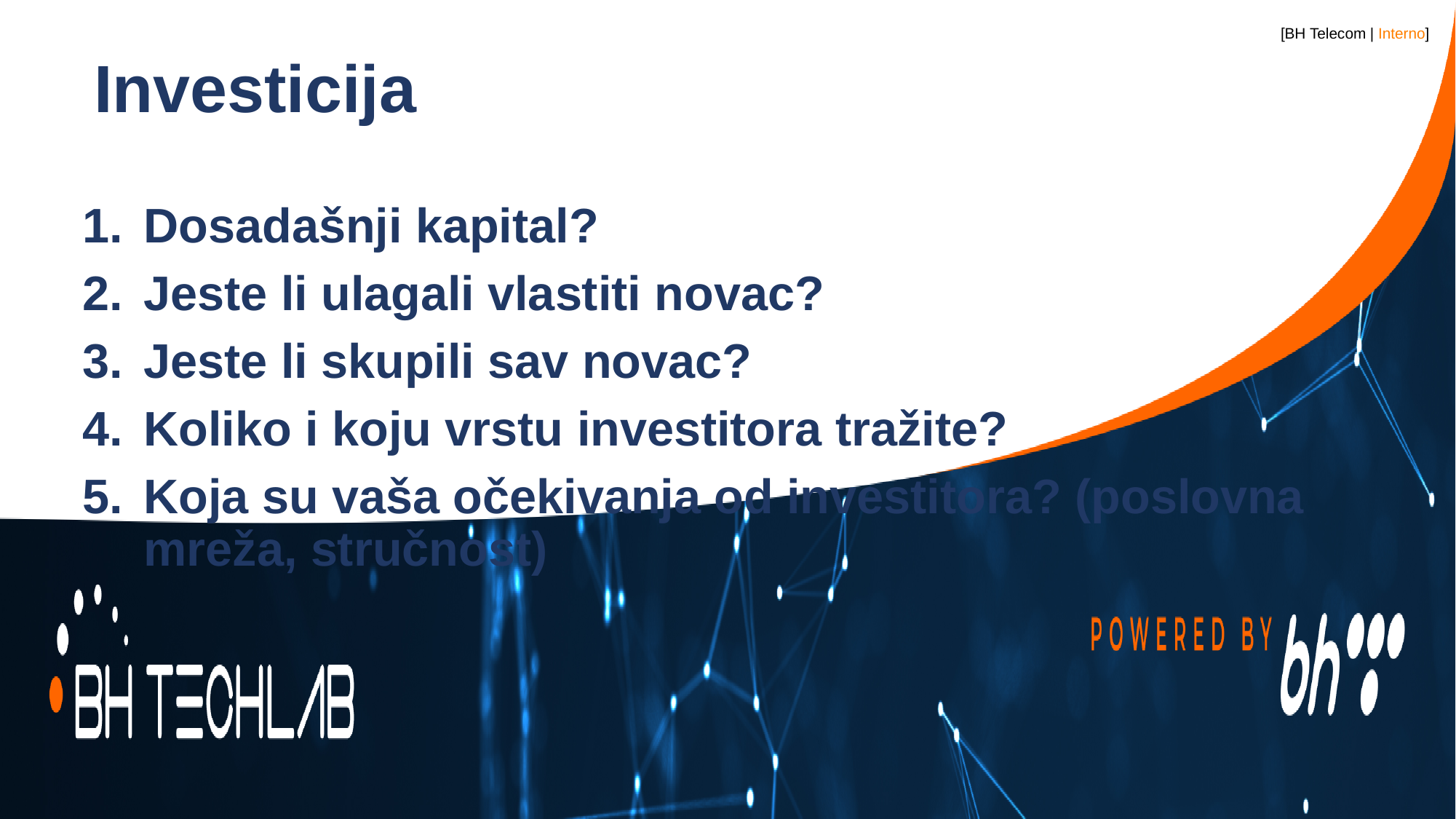

# Investicija
Dosadašnji kapital?
Jeste li ulagali vlastiti novac?
Jeste li skupili sav novac?
Koliko i koju vrstu investitora tražite?
Koja su vaša očekivanja od investitora? (poslovna mreža, stručnost)